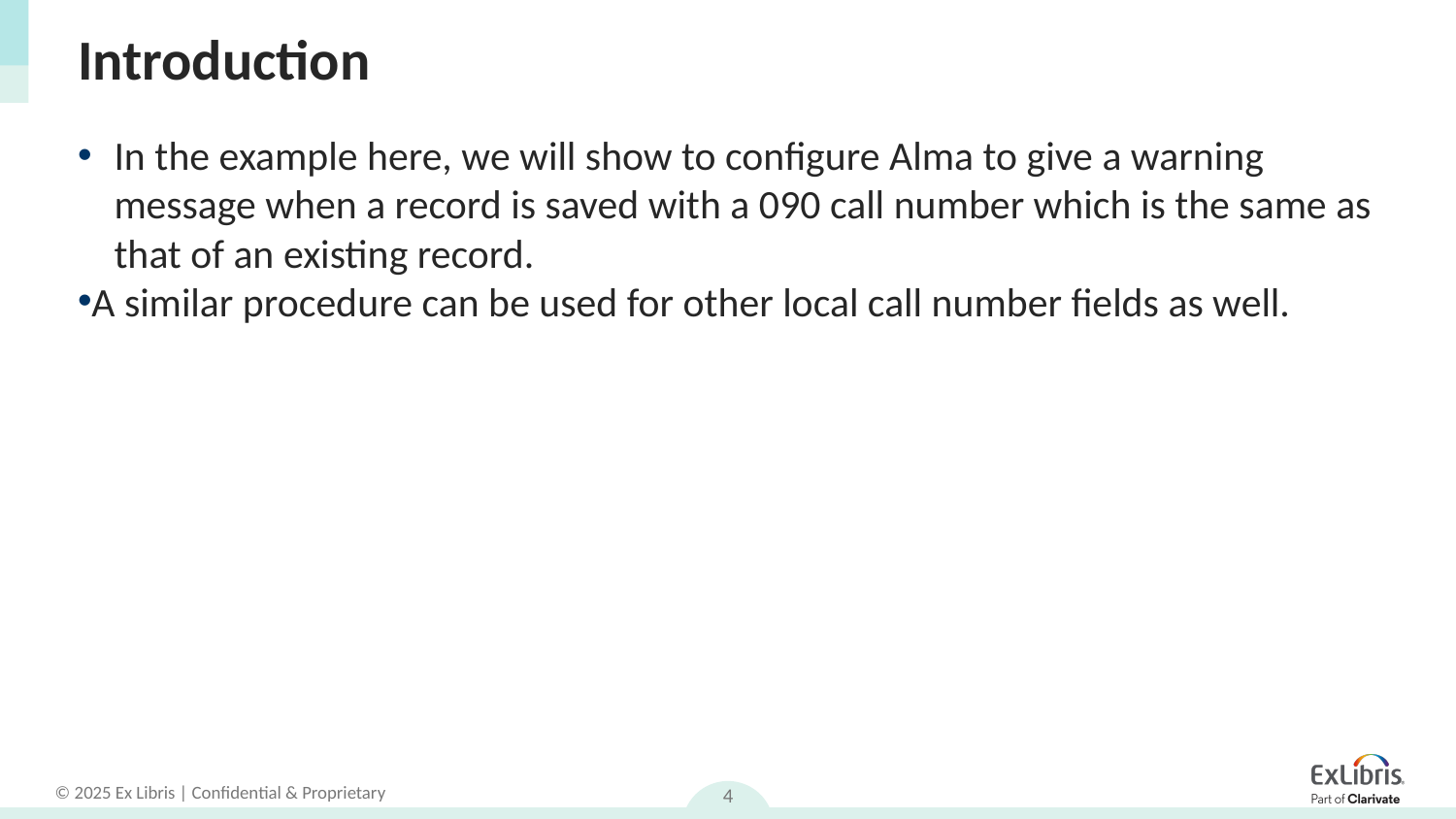

# Introduction
In the example here, we will show to configure Alma to give a warning message when a record is saved with a 090 call number which is the same as that of an existing record.
A similar procedure can be used for other local call number fields as well.
4